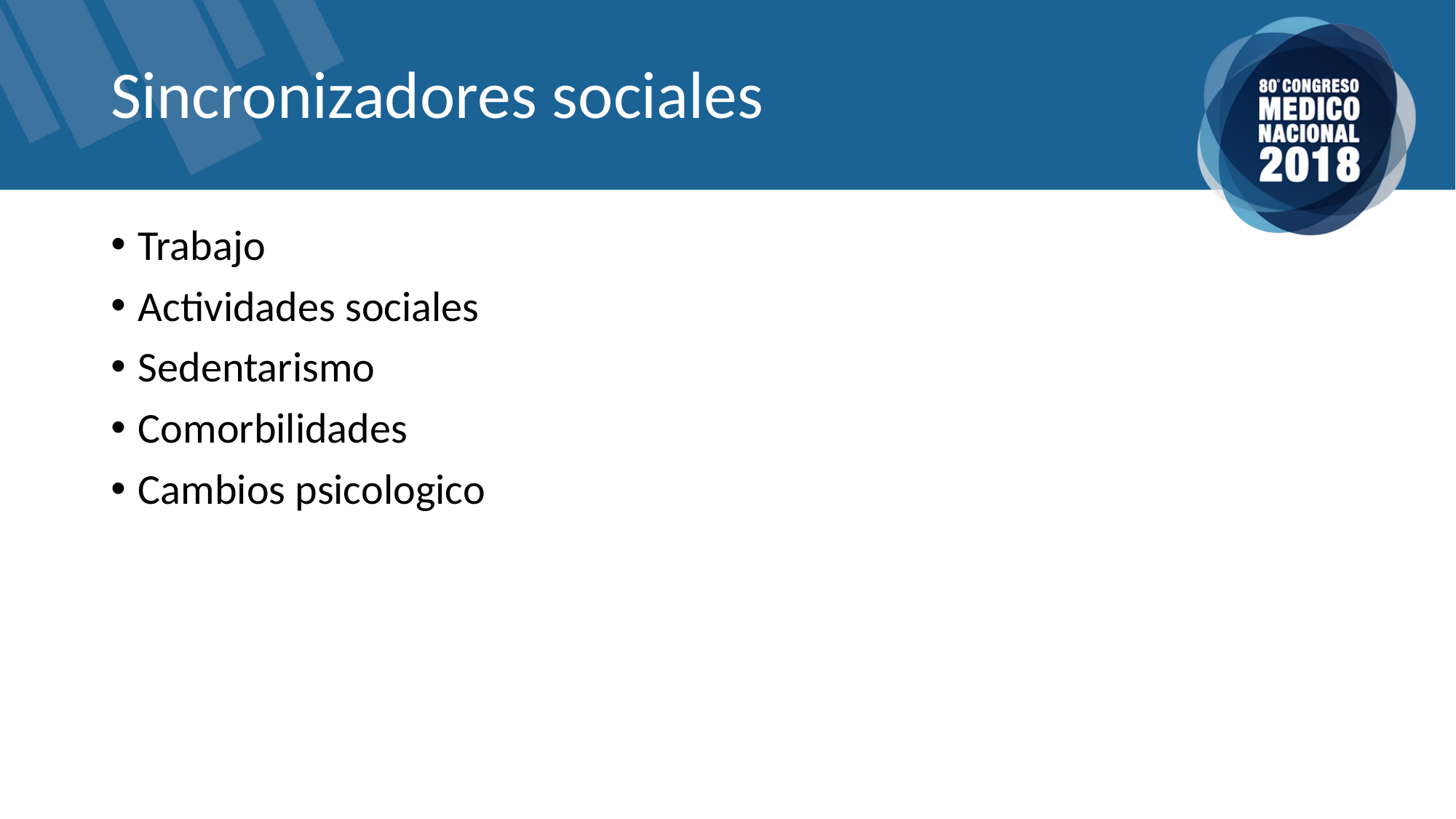

# Sincronizadores sociales
Trabajo
Actividades sociales
Sedentarismo
Comorbilidades
Cambios psicologico